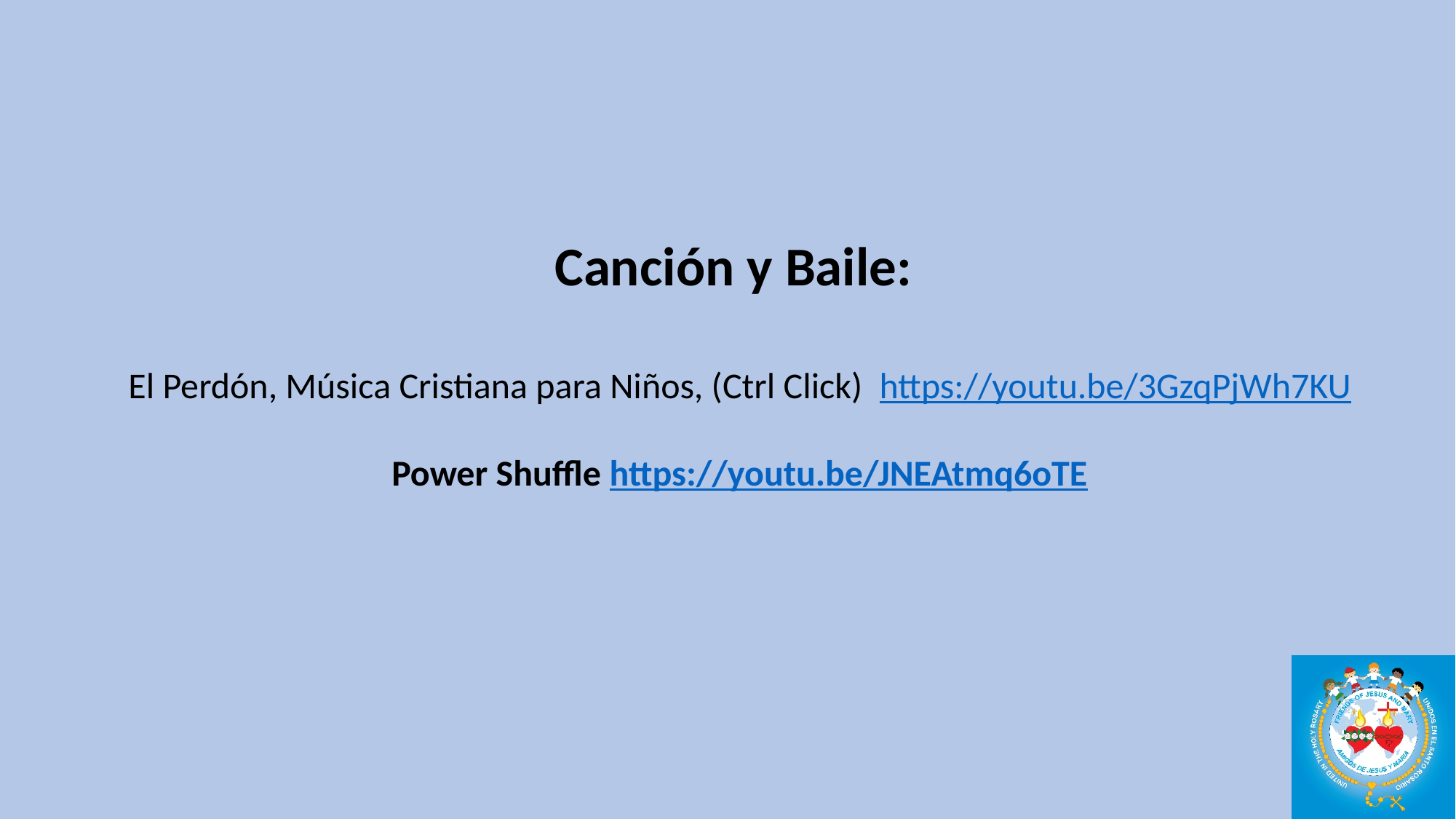

Canción y Baile:

El Perdón, Música Cristiana para Niños, (Ctrl Click)  https://youtu.be/3GzqPjWh7KU

Power Shuffle https://youtu.be/JNEAtmq6oTE